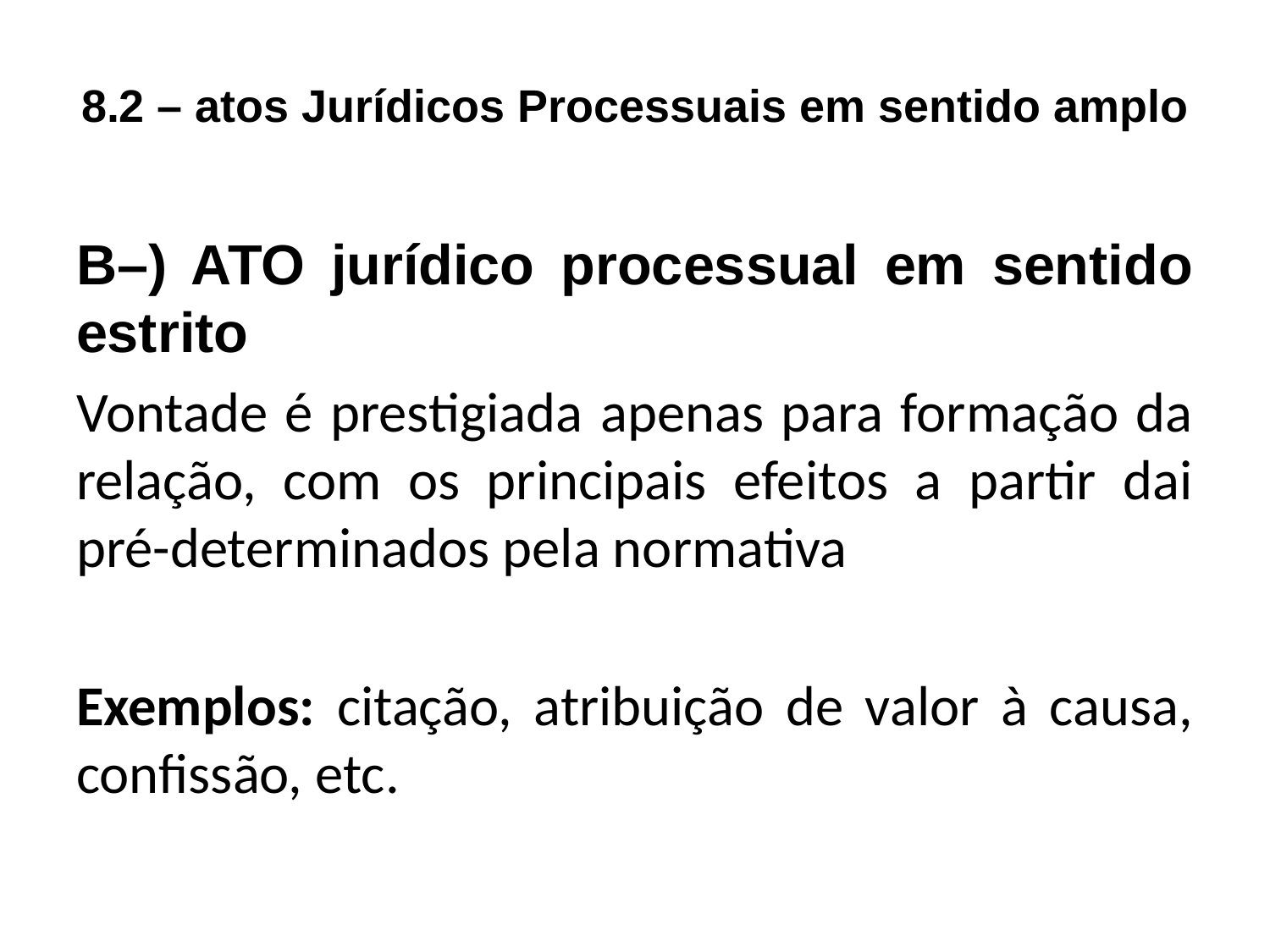

# 8.2 – atos Jurídicos Processuais em sentido amplo
B–) ATO jurídico processual em sentido estrito
Vontade é prestigiada apenas para formação da relação, com os principais efeitos a partir dai pré-determinados pela normativa

Exemplos: citação, atribuição de valor à causa, confissão, etc.